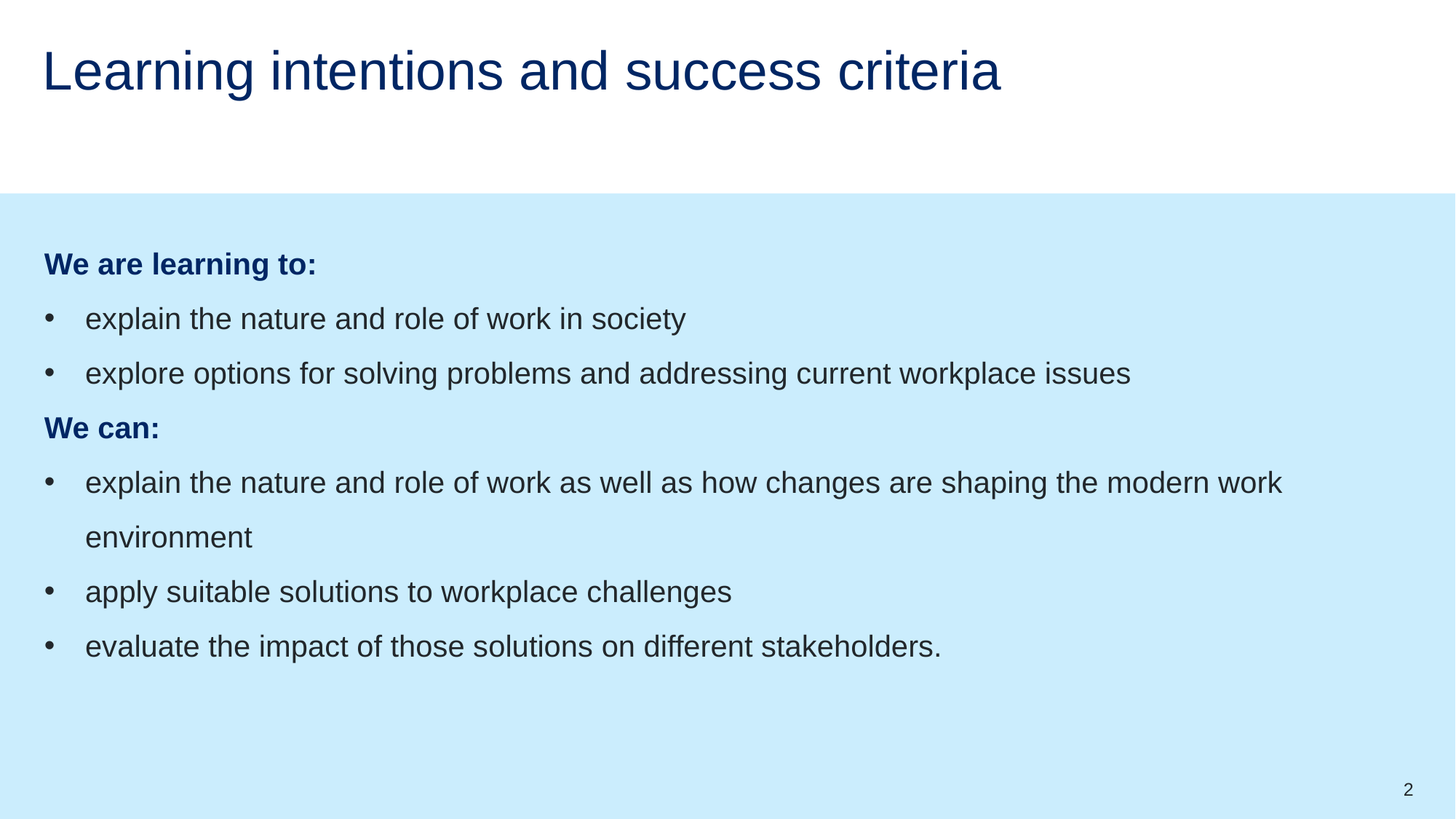

# Learning intentions and success criteria
We are learning to:
explain the nature and role of work in society
explore options for solving problems and addressing current workplace issues
We can:
explain the nature and role of work as well as how changes are shaping the modern work environment
apply suitable solutions to workplace challenges
evaluate the impact of those solutions on different stakeholders.
2